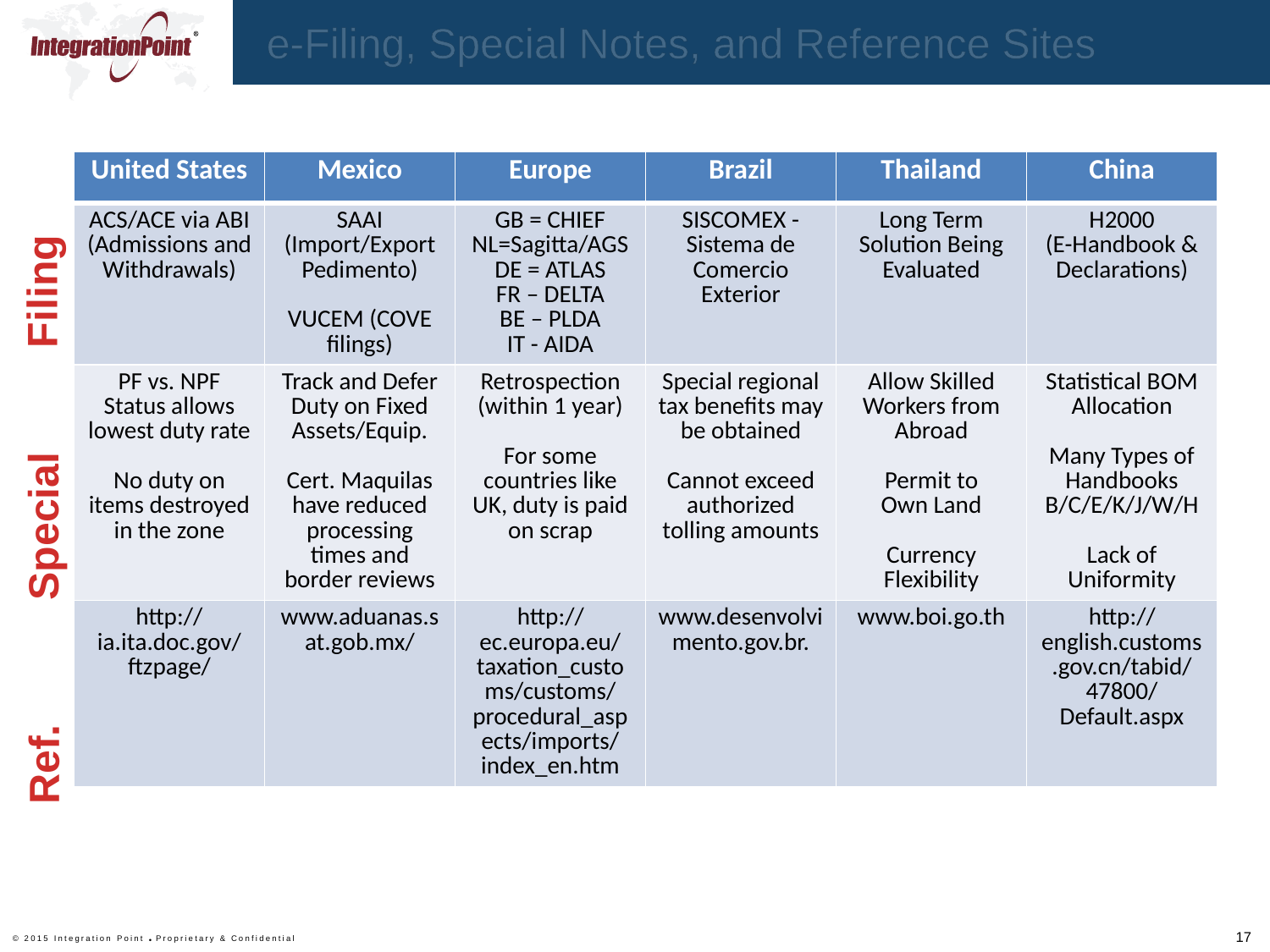

e-Filing, Special Notes, and Reference Sites
| United States | Mexico | Europe | Brazil | Thailand | China |
| --- | --- | --- | --- | --- | --- |
| ACS/ACE via ABI (Admissions and Withdrawals) | SAAI (Import/Export Pedimento) VUCEM (COVE filings) | GB = CHIEF NL=Sagitta/AGS DE = ATLAS FR – DELTA BE – PLDA IT - AIDA | SISCOMEX - Sistema de Comercio Exterior | Long Term Solution Being Evaluated | H2000 (E-Handbook & Declarations) |
| PF vs. NPF Status allows lowest duty rate No duty on items destroyed in the zone | Track and Defer Duty on Fixed Assets/Equip. Cert. Maquilas have reduced processing times and border reviews | Retrospection (within 1 year) For some countries like UK, duty is paid on scrap | Special regional tax benefits may be obtained Cannot exceed authorized tolling amounts | Allow Skilled Workers from Abroad Permit to Own Land Currency Flexibility | Statistical BOM Allocation Many Types of Handbooks B/C/E/K/J/W/H Lack of Uniformity |
| http://ia.ita.doc.gov/ ftzpage/ | www.aduanas.sat.gob.mx/ | http://ec.europa.eu/taxation\_customs/customs/procedural\_aspects/imports/index\_en.htm | www.desenvolvimento.gov.br. | www.boi.go.th | http://english.customs.gov.cn/tabid/47800/Default.aspx |
 Filing
Special
Ref.